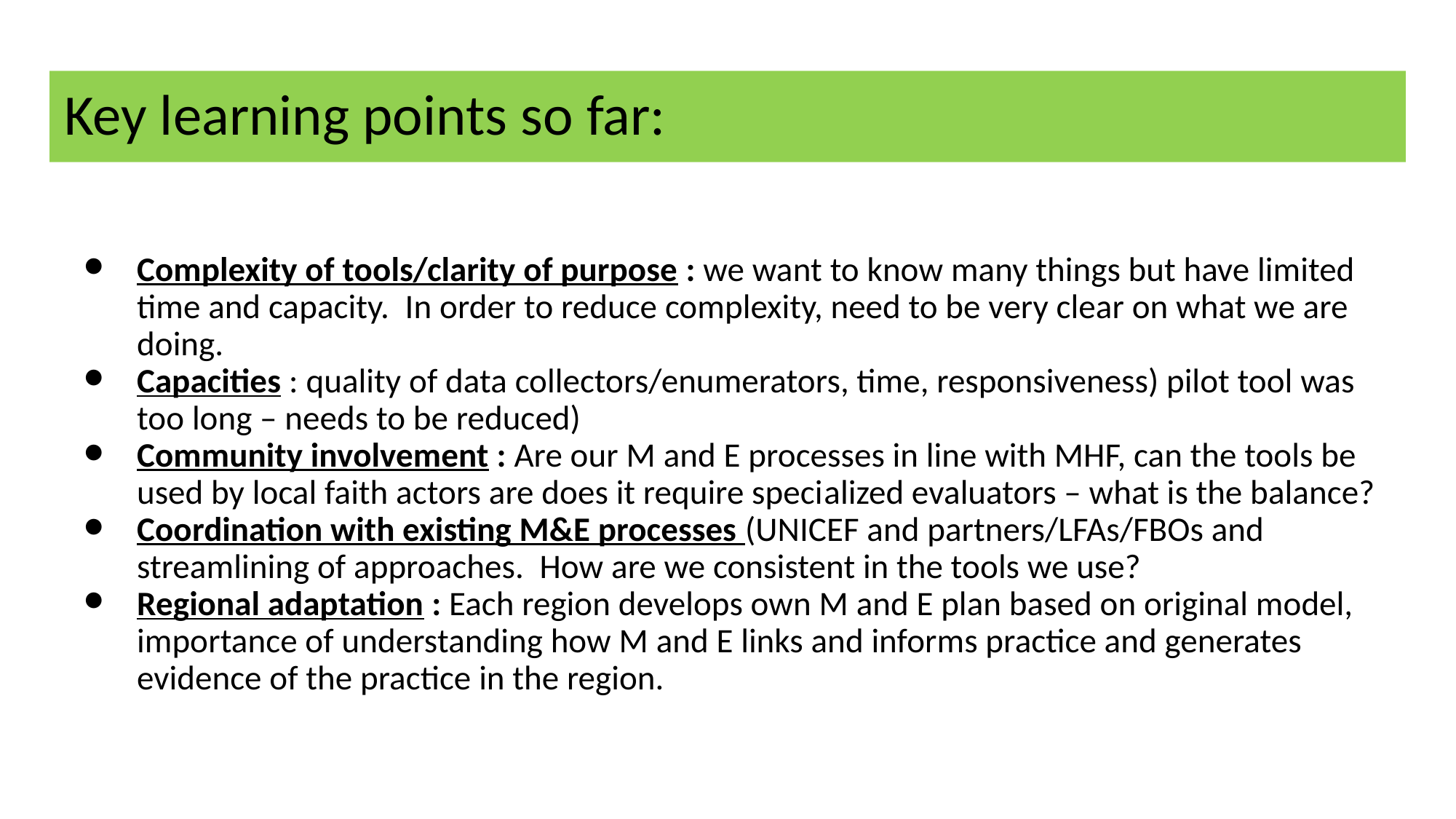

# Key learning points so far:

Complexity of tools/clarity of purpose : we want to know many things but have limited time and capacity.  In order to reduce complexity, need to be very clear on what we are doing.
Capacities : quality of data collectors/enumerators, time, responsiveness) pilot tool was too long – needs to be reduced)
Community involvement : Are our M and E processes in line with MHF, can the tools be used by local faith actors are does it require specialized evaluators – what is the balance?
Coordination with existing M&E processes (UNICEF and partners/LFAs/FBOs and streamlining of approaches.  How are we consistent in the tools we use?
Regional adaptation : Each region develops own M and E plan based on original model, importance of understanding how M and E links and informs practice and generates evidence of the practice in the region.